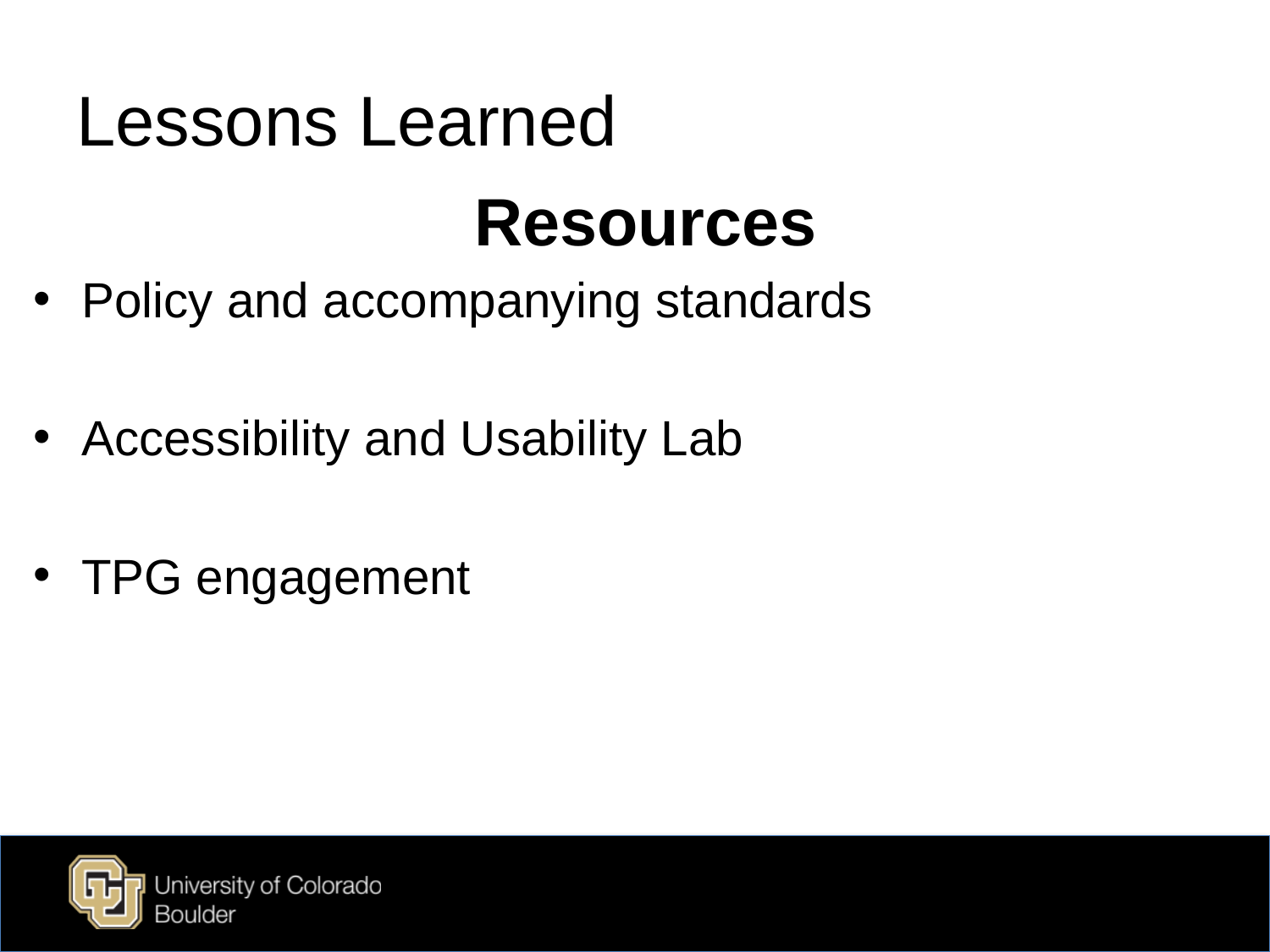

# Lessons Learned

Resources
Policy and accompanying standards

Accessibility and Usability Lab

TPG engagement